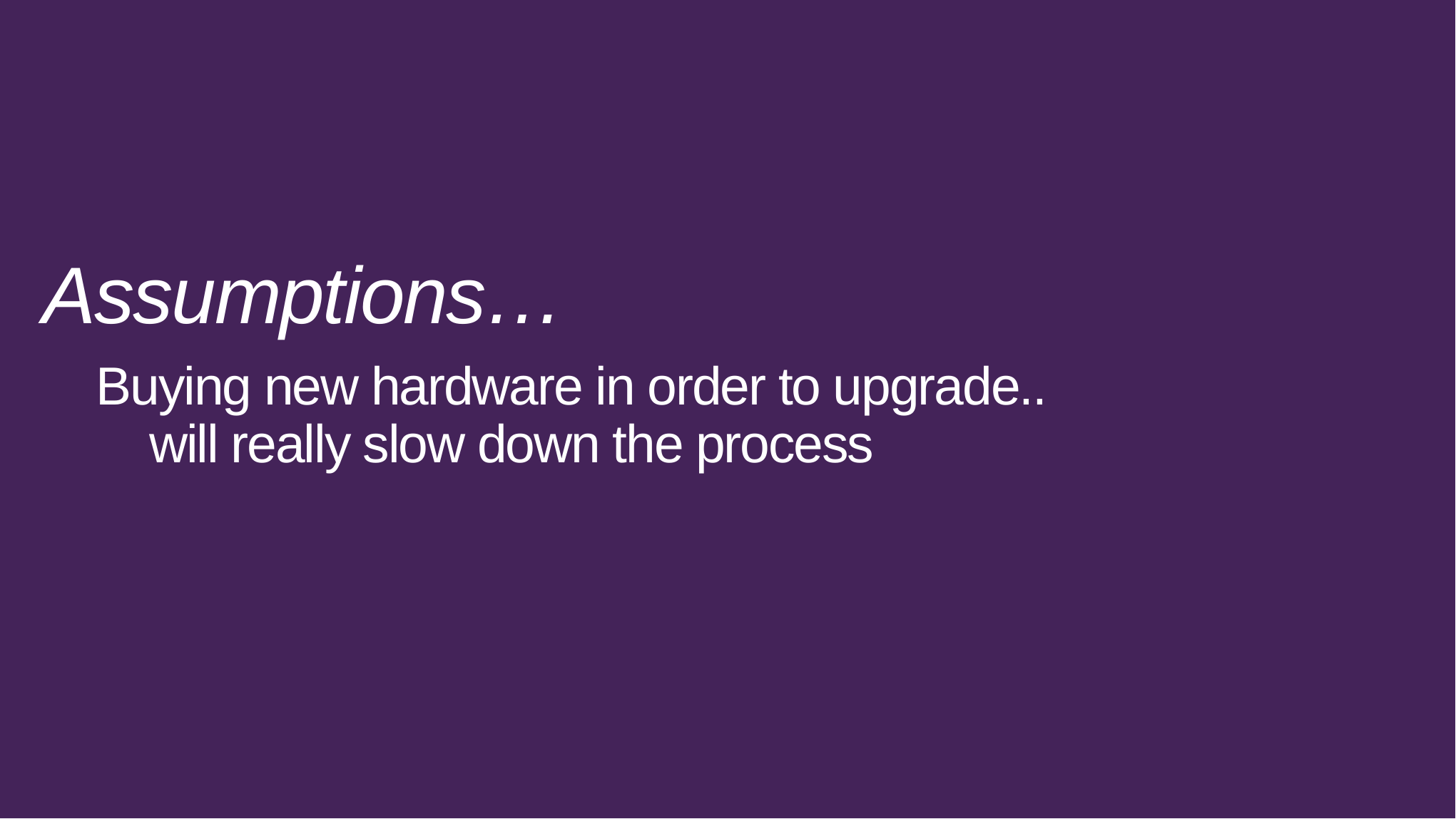

Assumptions…
Buying new hardware in order to upgrade..
    will really slow down the process